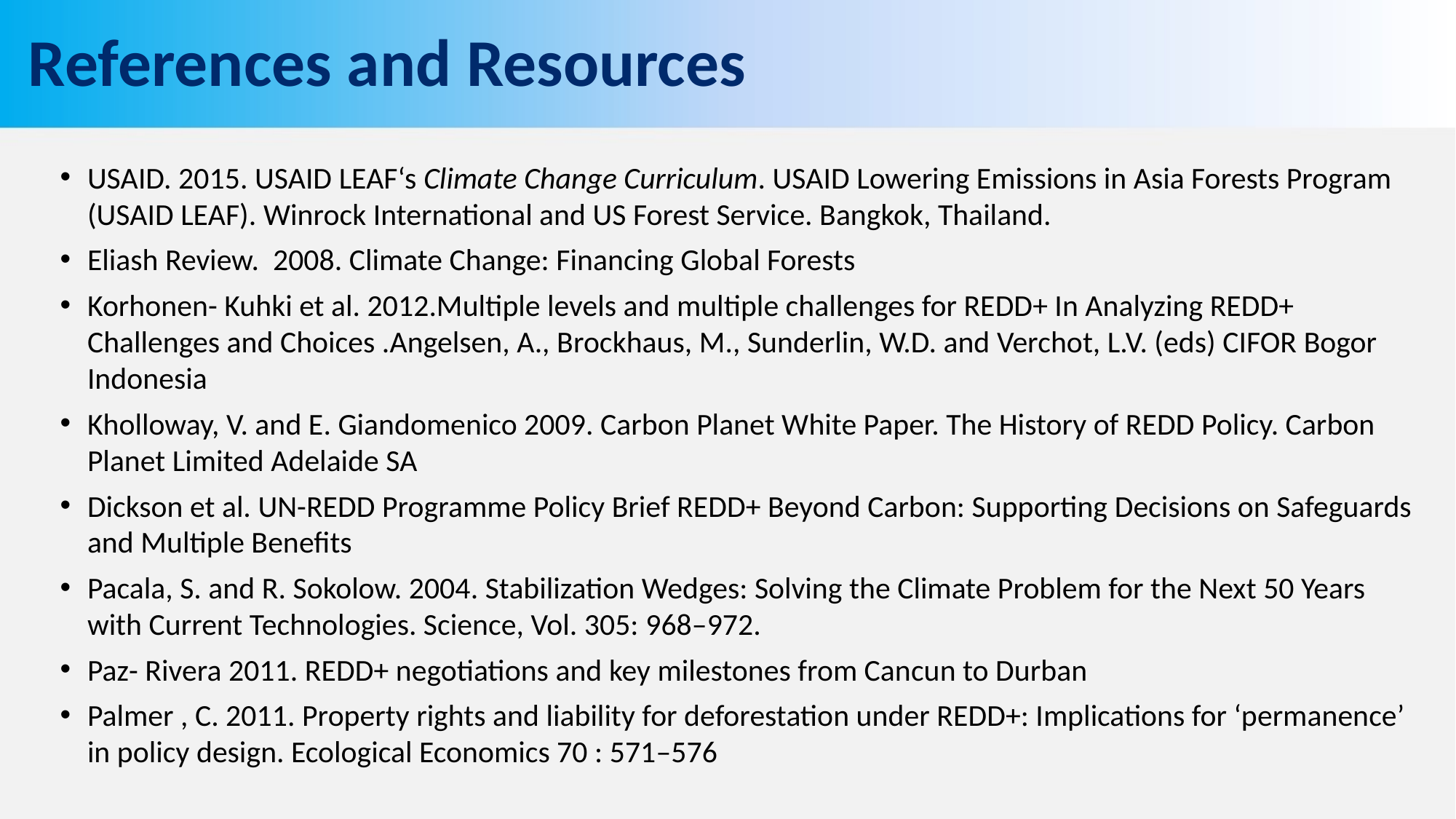

# References and Resources
USAID. 2015. USAID LEAF‘s Climate Change Curriculum. USAID Lowering Emissions in Asia Forests Program (USAID LEAF). Winrock International and US Forest Service. Bangkok, Thailand.
Eliash Review.  2008. Climate Change: Financing Global Forests
Korhonen- Kuhki et al. 2012.Multiple levels and multiple challenges for REDD+ In Analyzing REDD+ Challenges and Choices .Angelsen, A., Brockhaus, M., Sunderlin, W.D. and Verchot, L.V. (eds) CIFOR Bogor Indonesia
Kholloway, V. and E. Giandomenico 2009. Carbon Planet White Paper. The History of REDD Policy. Carbon Planet Limited Adelaide SA
Dickson et al. UN-REDD Programme Policy Brief REDD+ Beyond Carbon: Supporting Decisions on Safeguards and Multiple Benefits
Pacala, S. and R. Sokolow. 2004. Stabilization Wedges: Solving the Climate Problem for the Next 50 Years with Current Technologies. Science, Vol. 305: 968–972.
Paz- Rivera 2011. REDD+ negotiations and key milestones from Cancun to Durban
Palmer , C. 2011. Property rights and liability for deforestation under REDD+: Implications for ‘permanence’ in policy design. Ecological Economics 70 : 571–576